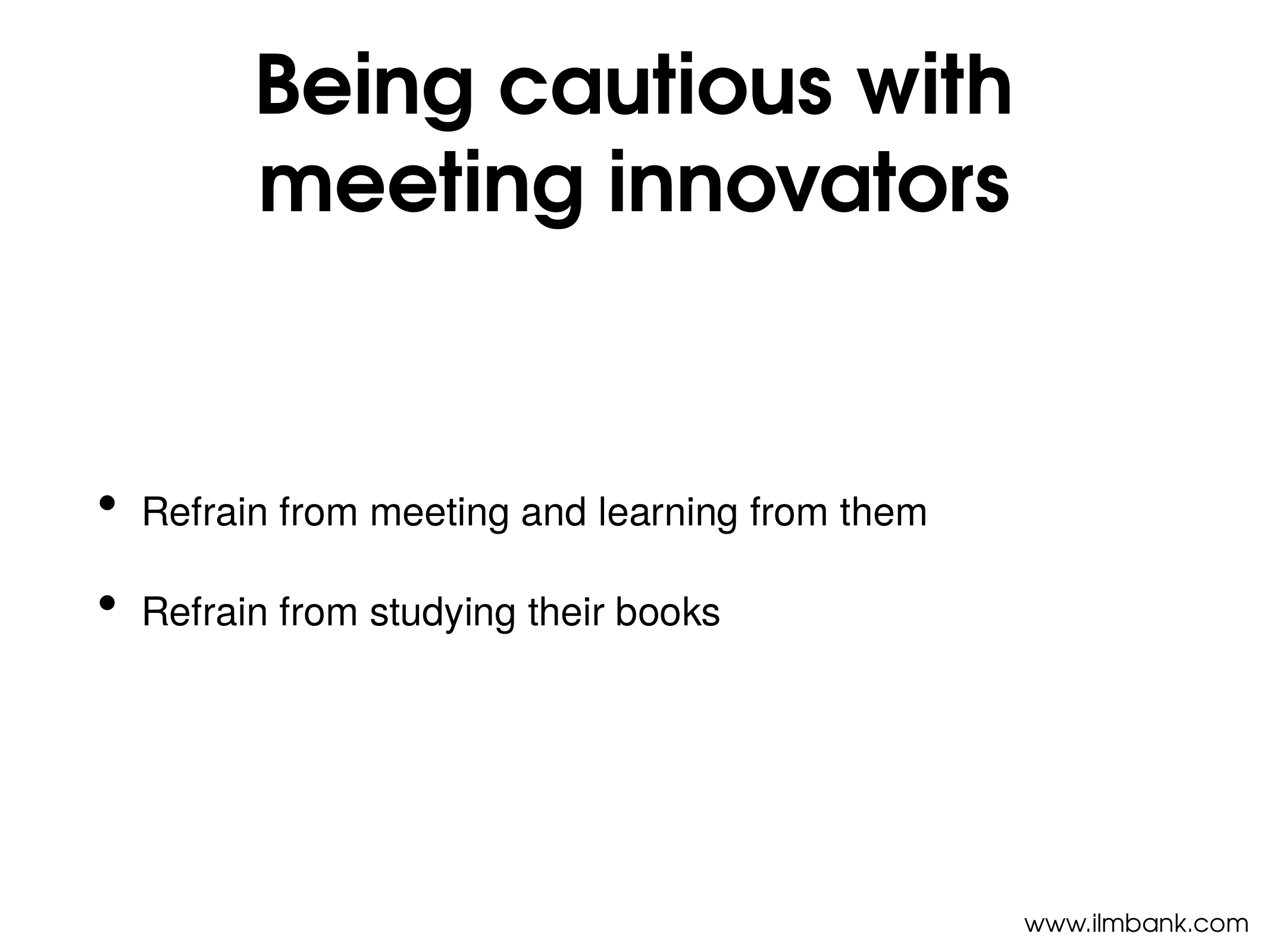

# Being cautious with meeting innovators
Refrain from meeting and learning from them
Refrain from studying their books